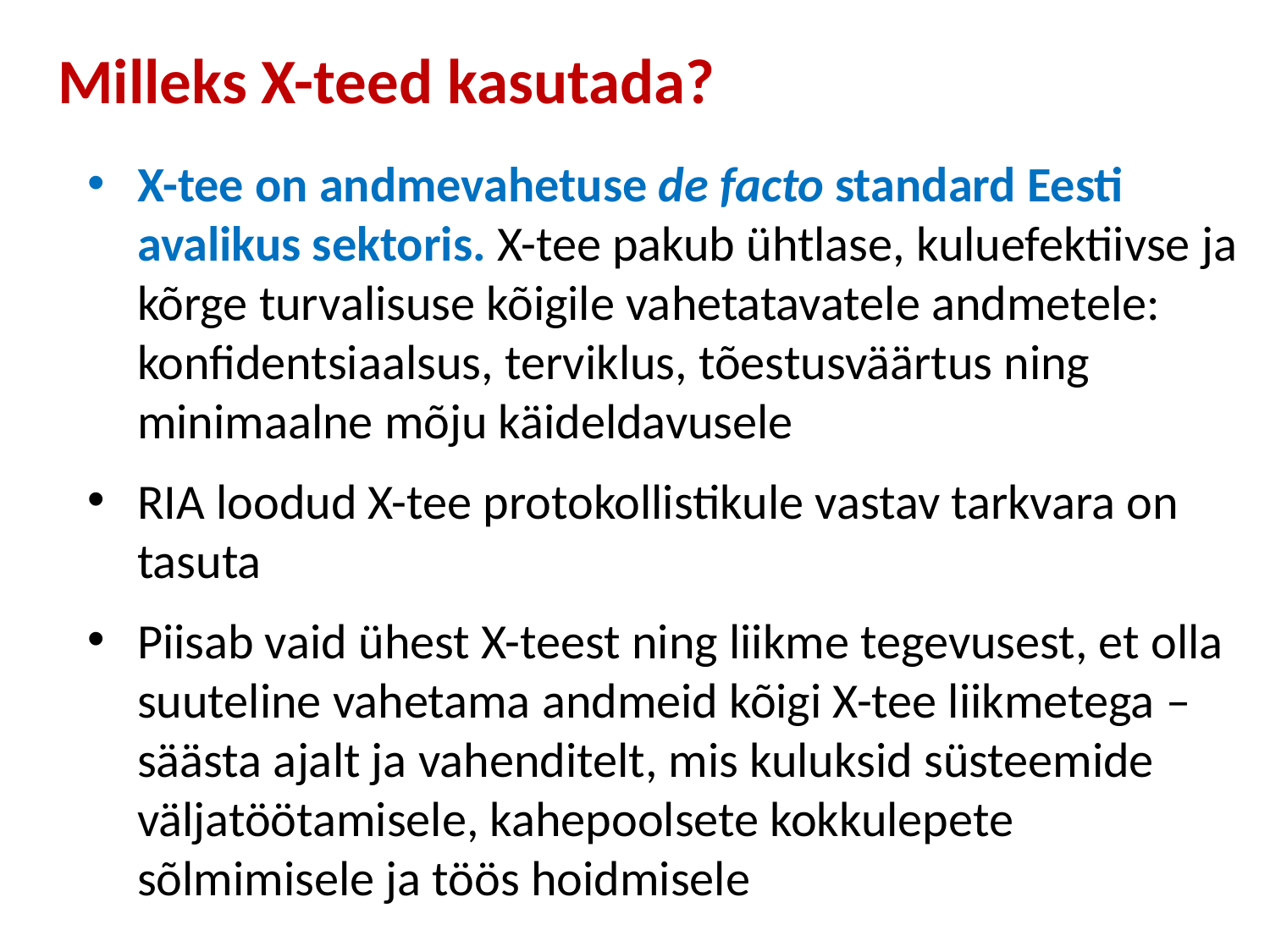

# Milleks X-teed kasutada?
X-tee on andmevahetuse de facto standard Eesti avalikus sektoris. X-tee pakub ühtlase, kuluefektiivse ja kõrge turvalisuse kõigile vahetatavatele andmetele: konfidentsiaalsus, terviklus, tõestusväärtus ning minimaalne mõju käideldavusele
RIA loodud X-tee protokollistikule vastav tarkvara on tasuta
Piisab vaid ühest X-teest ning liikme tegevusest, et olla suuteline vahetama andmeid kõigi X-tee liikmetega – säästa ajalt ja vahenditelt, mis kuluksid süsteemide väljatöötamisele, kahepoolsete kokkulepete sõlmimisele ja töös hoidmisele